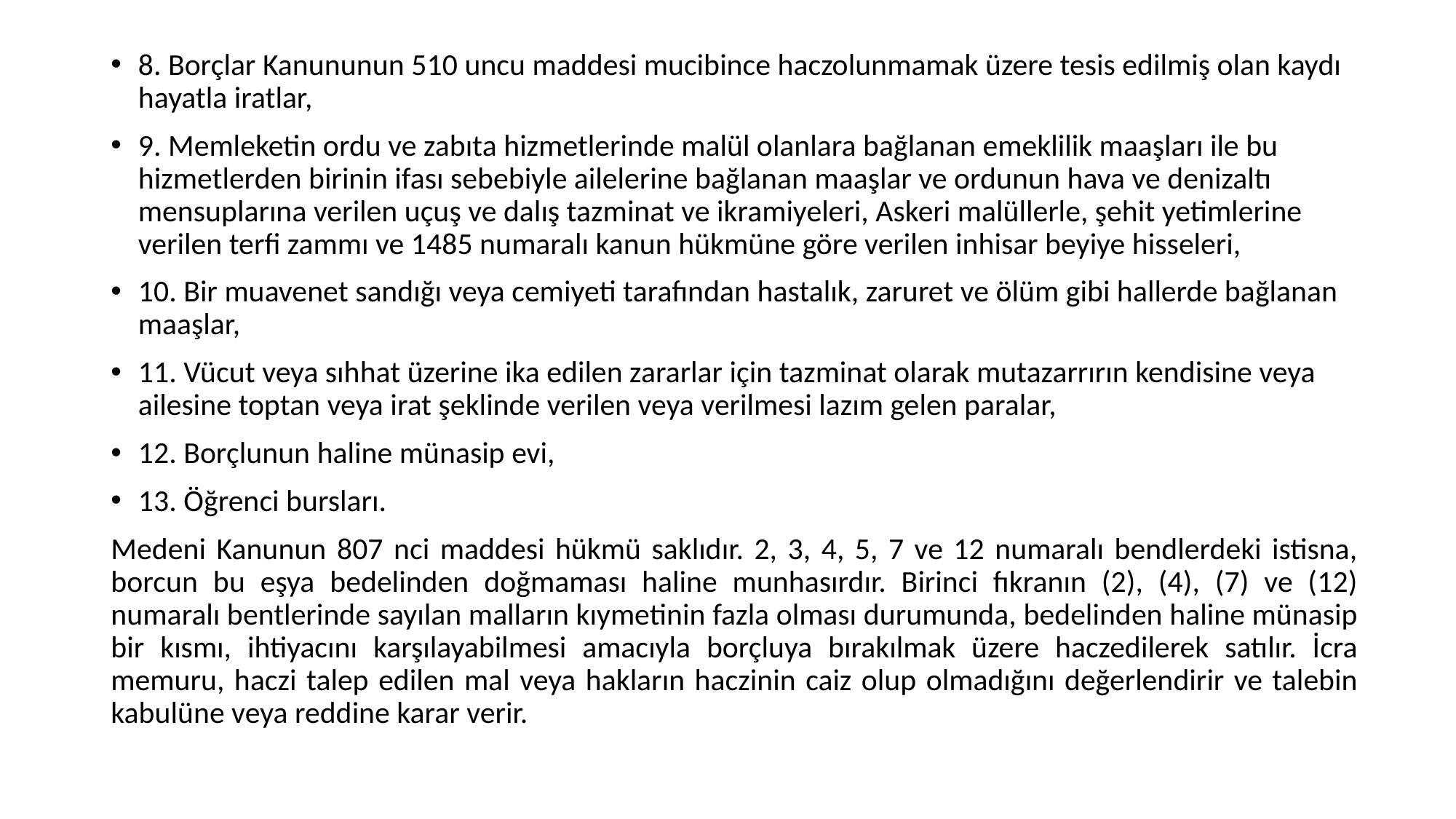

8. Borçlar Kanununun 510 uncu maddesi mucibince haczolunmamak üzere tesis edilmiş olan kaydı hayatla iratlar,
9. Memleketin ordu ve zabıta hizmetlerinde malül olanlara bağlanan emeklilik maaşları ile bu hizmetlerden birinin ifası sebebiyle ailelerine bağlanan maaşlar ve ordunun hava ve denizaltı mensuplarına verilen uçuş ve dalış tazminat ve ikramiyeleri, Askeri malüllerle, şehit yetimlerine verilen terfi zammı ve 1485 numaralı kanun hükmüne göre verilen inhisar beyiye hisseleri,
10. Bir muavenet sandığı veya cemiyeti tarafından hastalık, zaruret ve ölüm gibi hallerde bağlanan maaşlar,
11. Vücut veya sıhhat üzerine ika edilen zararlar için tazminat olarak mutazarrırın kendisine veya ailesine toptan veya irat şeklinde verilen veya verilmesi lazım gelen paralar,
12. Borçlunun haline münasip evi,
13. Öğrenci bursları.
Medeni Kanunun 807 nci maddesi hükmü saklıdır. 2, 3, 4, 5, 7 ve 12 numaralı bendlerdeki istisna, borcun bu eşya bedelinden doğmaması haline munhasırdır. Birinci fıkranın (2), (4), (7) ve (12) numaralı bentlerinde sayılan malların kıymetinin fazla olması durumunda, bedelinden haline münasip bir kısmı, ihtiyacını karşılayabilmesi amacıyla borçluya bırakılmak üzere haczedilerek satılır. İcra memuru, haczi talep edilen mal veya hakların haczinin caiz olup olmadığını değerlendirir ve talebin kabulüne veya reddine karar verir.
#